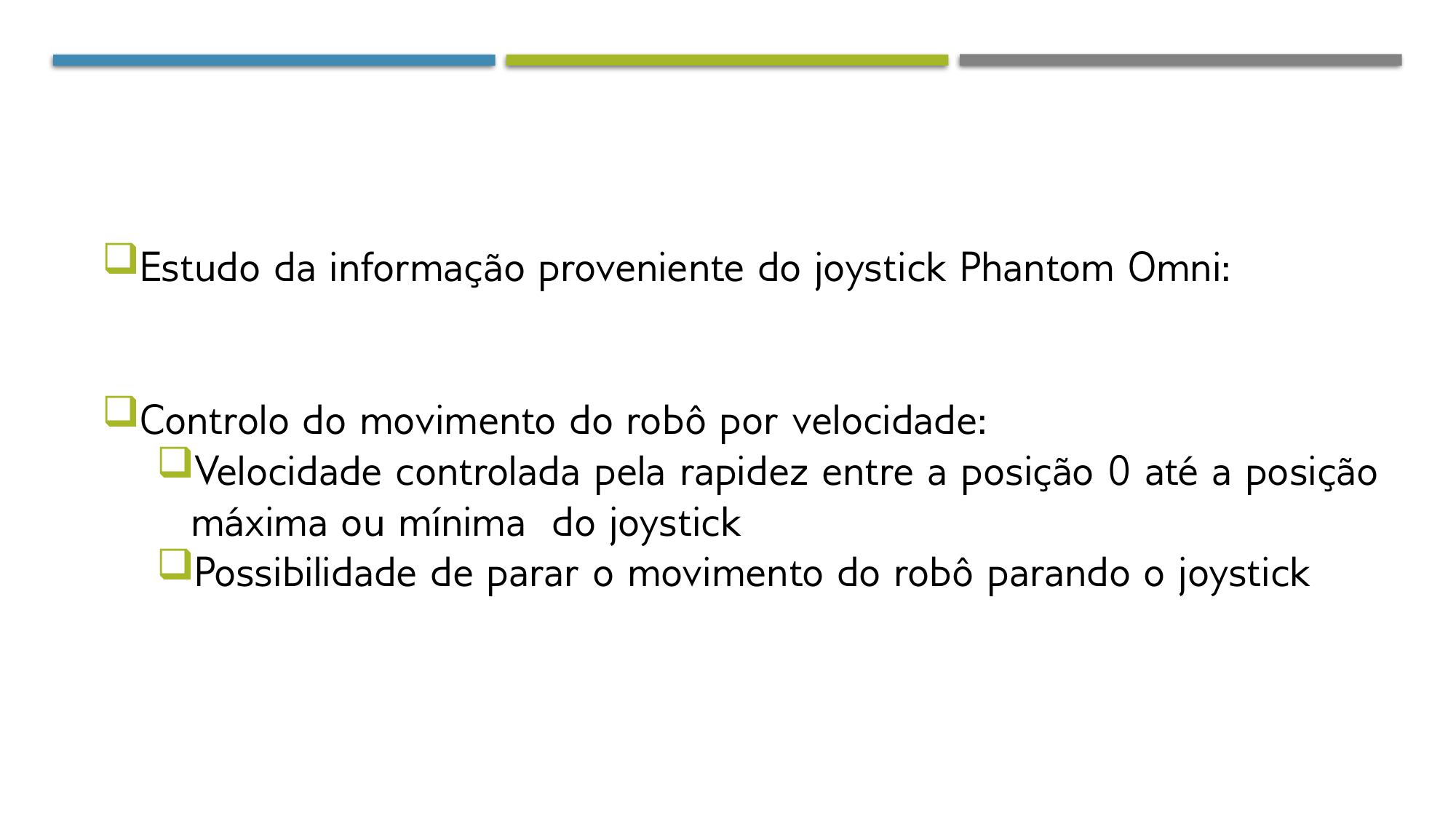

Estudo da informação proveniente do joystick Phantom Omni:

Controlo do movimento do robô por velocidade:
Velocidade controlada pela rapidez entre a posição 0 até a posição máxima ou mínima  do joystick
Possibilidade de parar o movimento do robô parando o joystick